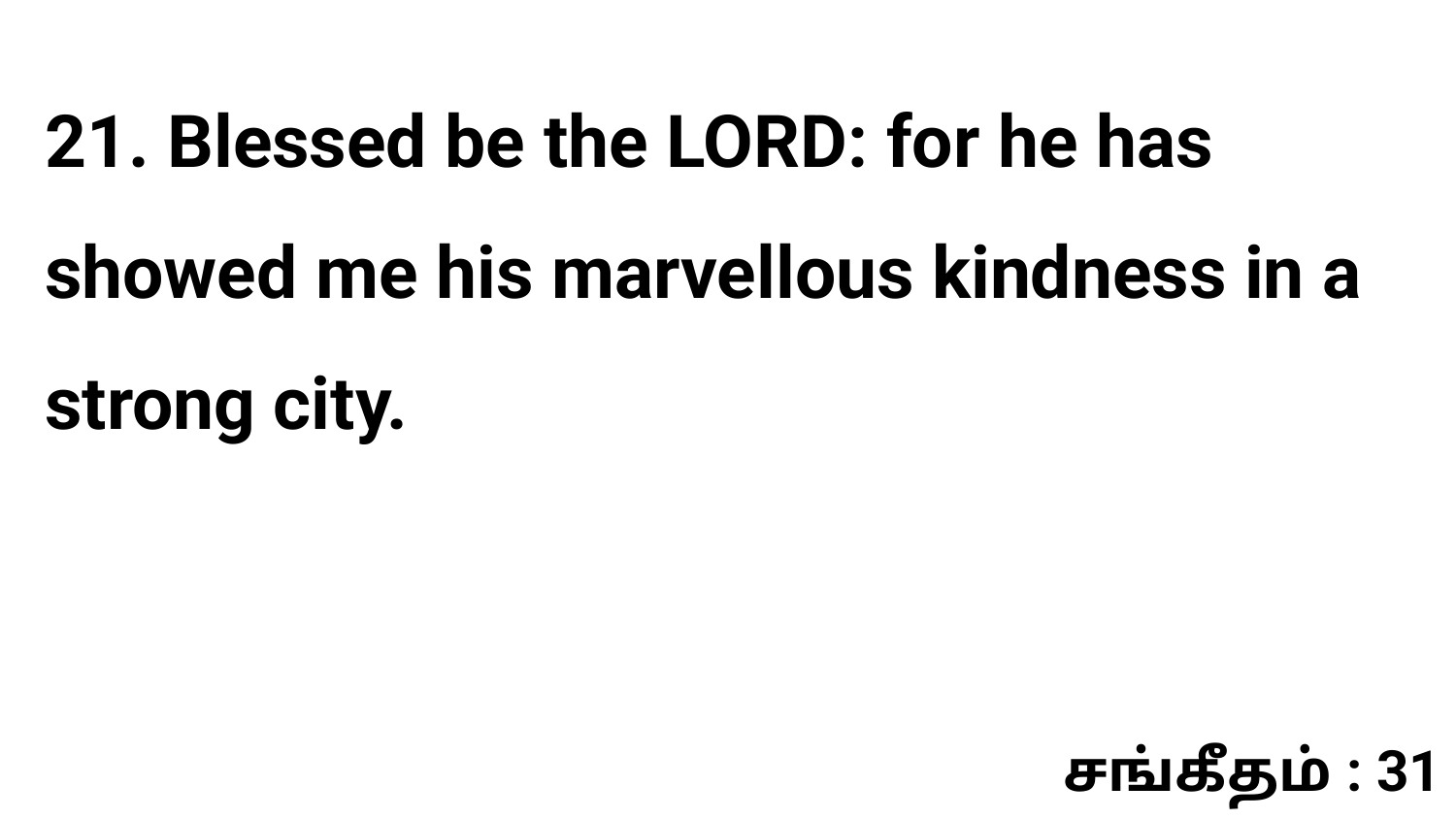

21. Blessed be the LORD: for he has showed me his marvellous kindness in a strong city.
சங்கீதம் : 31